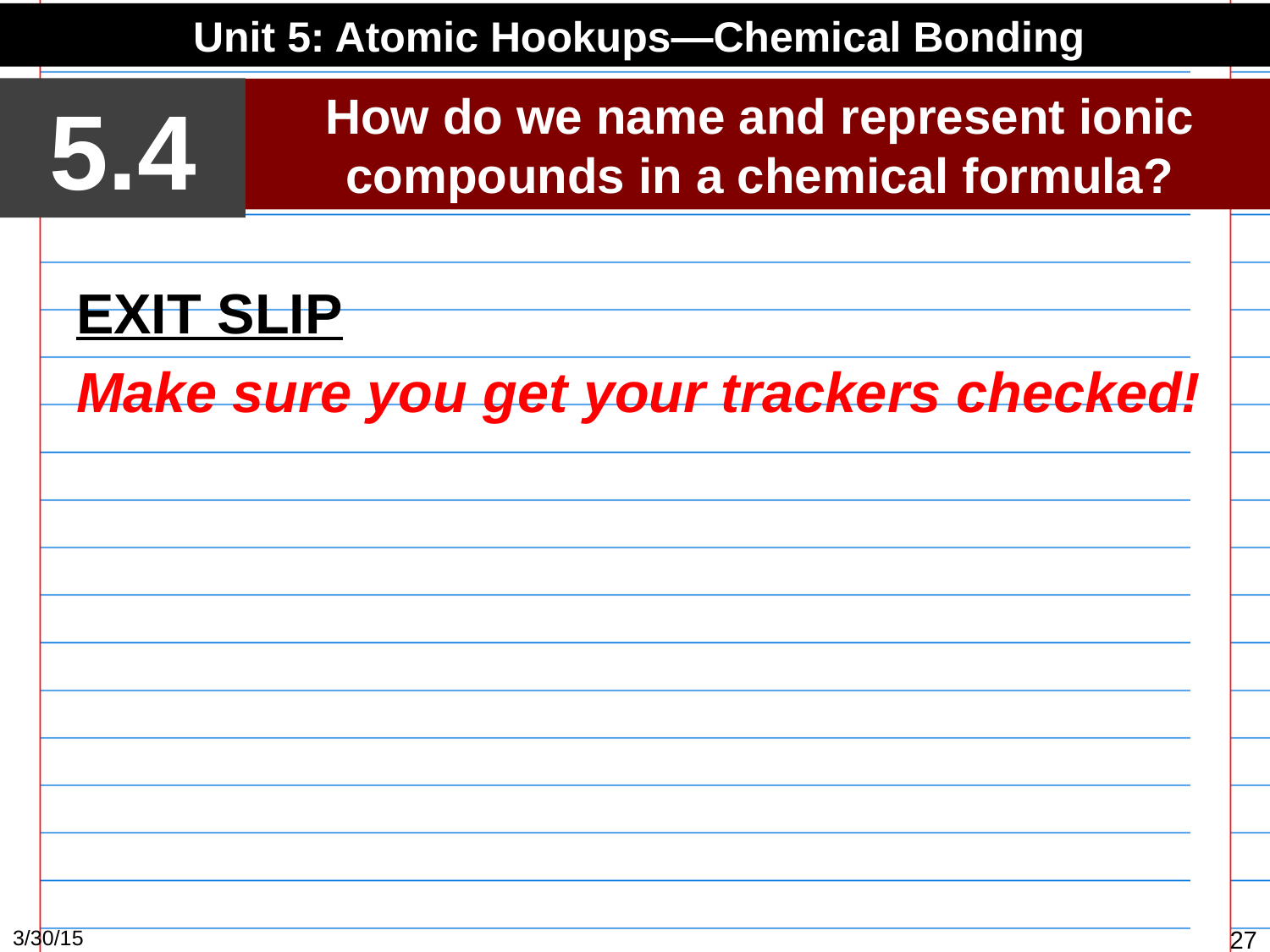

Unit 5: Atomic Hookups—Chemical Bonding
5.4
How do we name and represent ionic compounds in a chemical formula?
EXIT SLIP
Make sure you get your trackers checked!

3/30/15
27